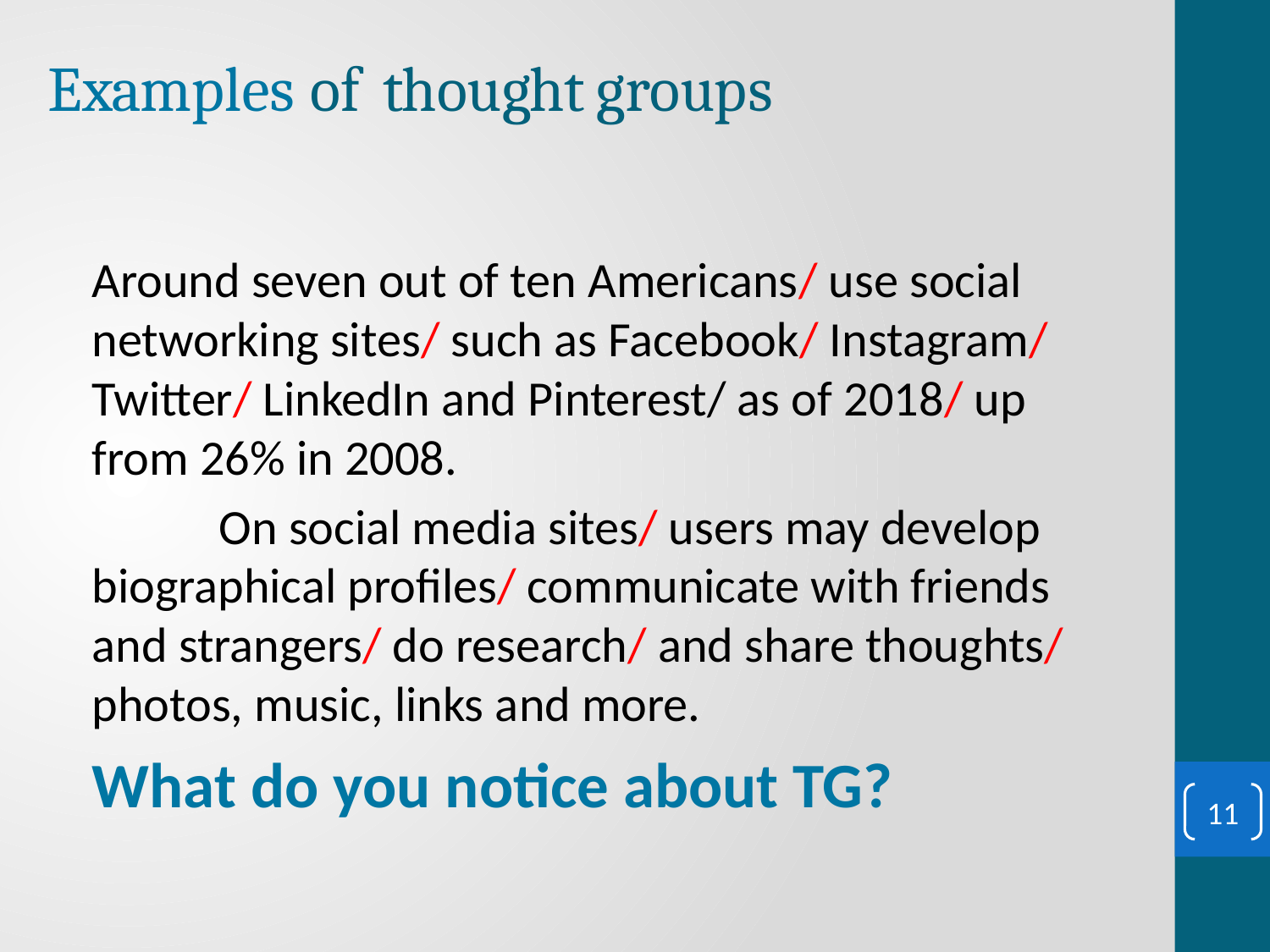

# Examples of  thought groups

Around seven out of ten Americans/ use social networking sites/ such as Facebook/ Instagram/ Twitter/ LinkedIn and Pinterest/ as of 2018/ up from 26% in 2008.
	On social media sites/ users may develop biographical profiles/ communicate with friends and strangers/ do research/ and share thoughts/ photos, music, links and more.
What do you notice about TG?
11